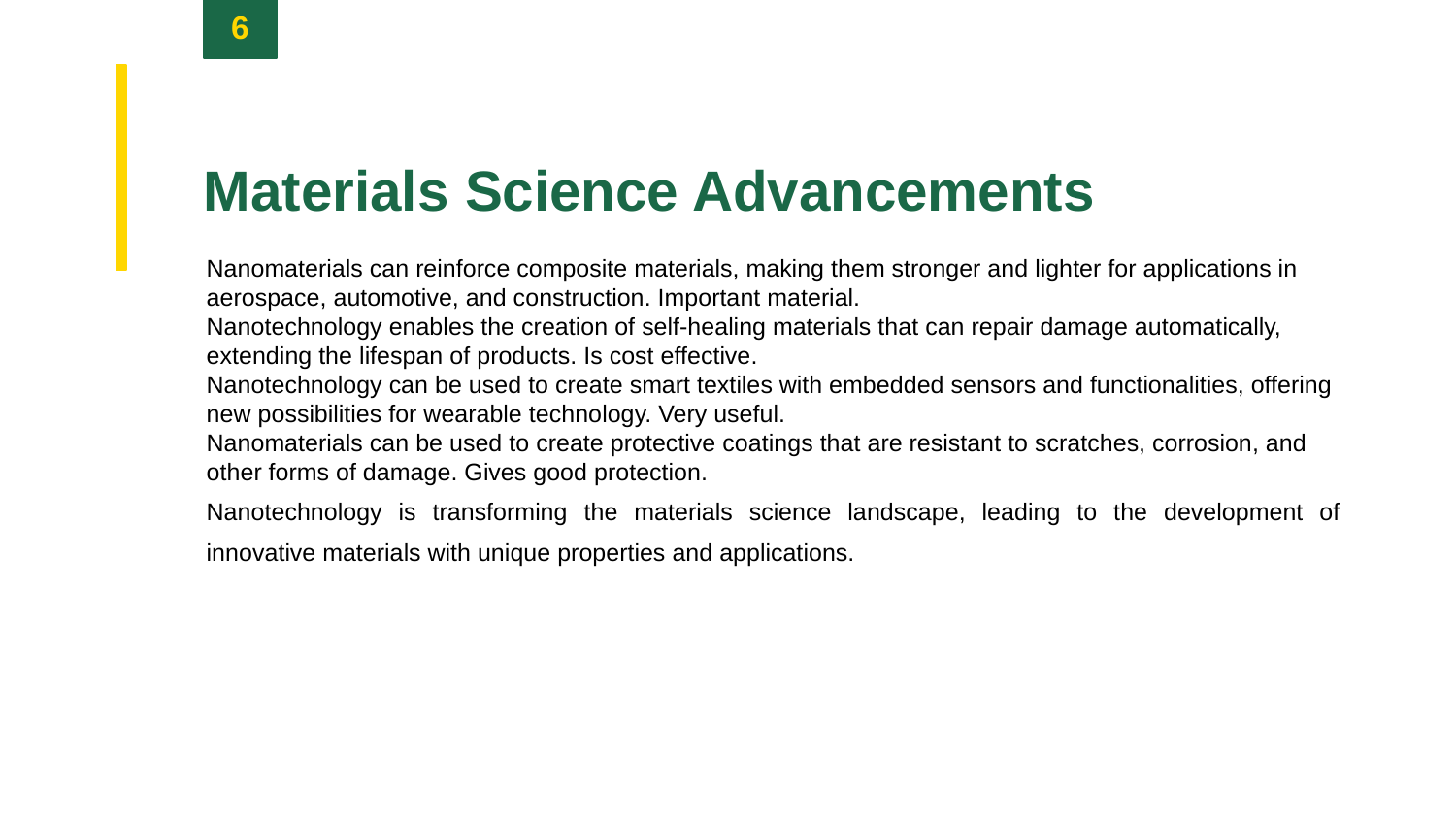

6

Materials Science Advancements
Nanomaterials can reinforce composite materials, making them stronger and lighter for applications in aerospace, automotive, and construction. Important material.
Nanotechnology enables the creation of self-healing materials that can repair damage automatically, extending the lifespan of products. Is cost effective.
Nanotechnology can be used to create smart textiles with embedded sensors and functionalities, offering new possibilities for wearable technology. Very useful.
Nanomaterials can be used to create protective coatings that are resistant to scratches, corrosion, and other forms of damage. Gives good protection.
Nanotechnology is transforming the materials science landscape, leading to the development of innovative materials with unique properties and applications.